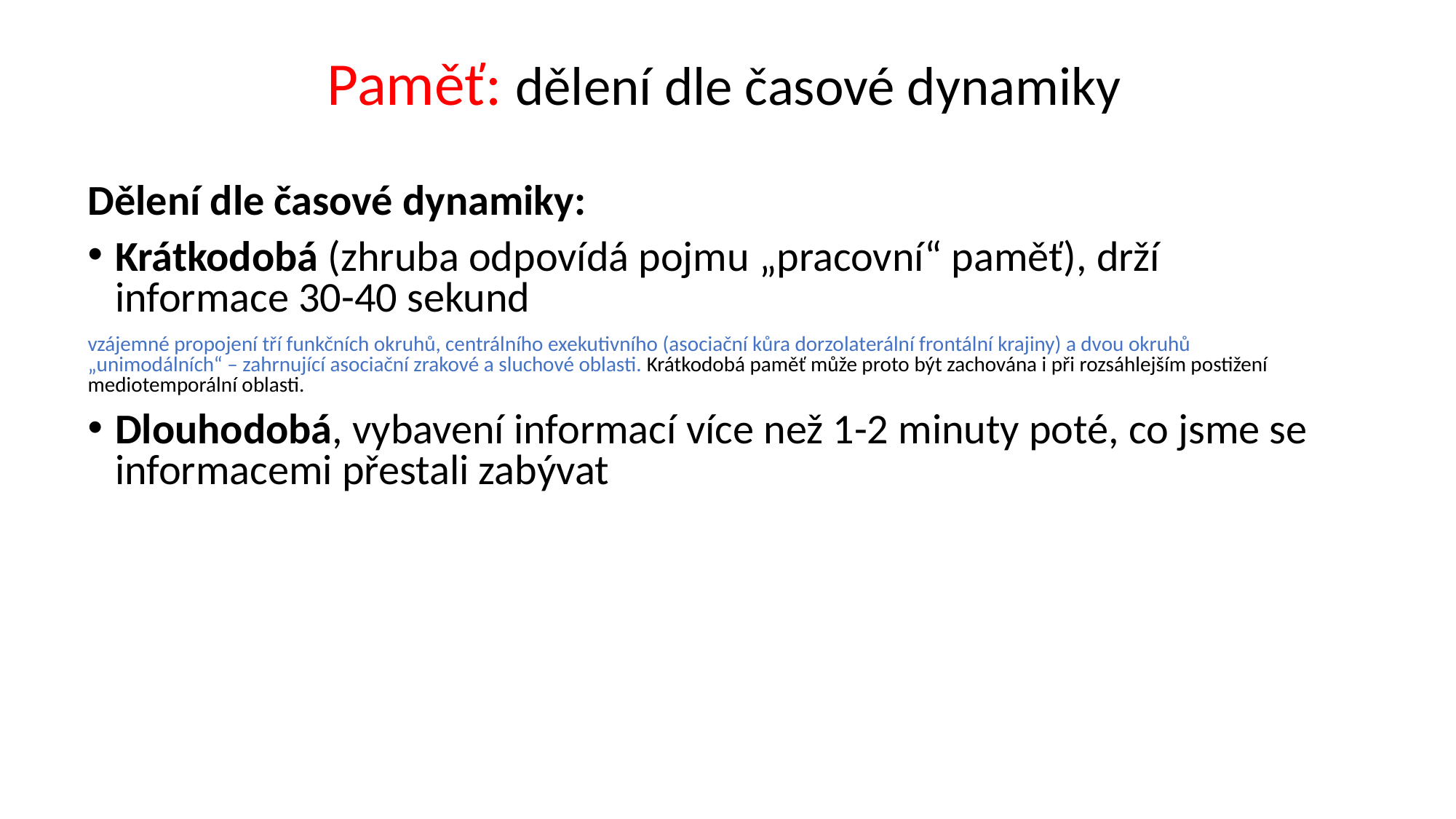

# Paměť: dělení dle časové dynamiky
Dělení dle časové dynamiky:
Krátkodobá (zhruba odpovídá pojmu „pracovní“ paměť), drží informace 30-40 sekund
vzájemné propojení tří funkčních okruhů, centrálního exekutivního (asociační kůra dorzolaterální frontální krajiny) a dvou okruhů „unimodálních“ – zahrnující asociační zrakové a sluchové oblasti. Krátkodobá paměť může proto být zachována i při rozsáhlejším postižení mediotemporální oblasti.
Dlouhodobá, vybavení informací více než 1-2 minuty poté, co jsme se informacemi přestali zabývat